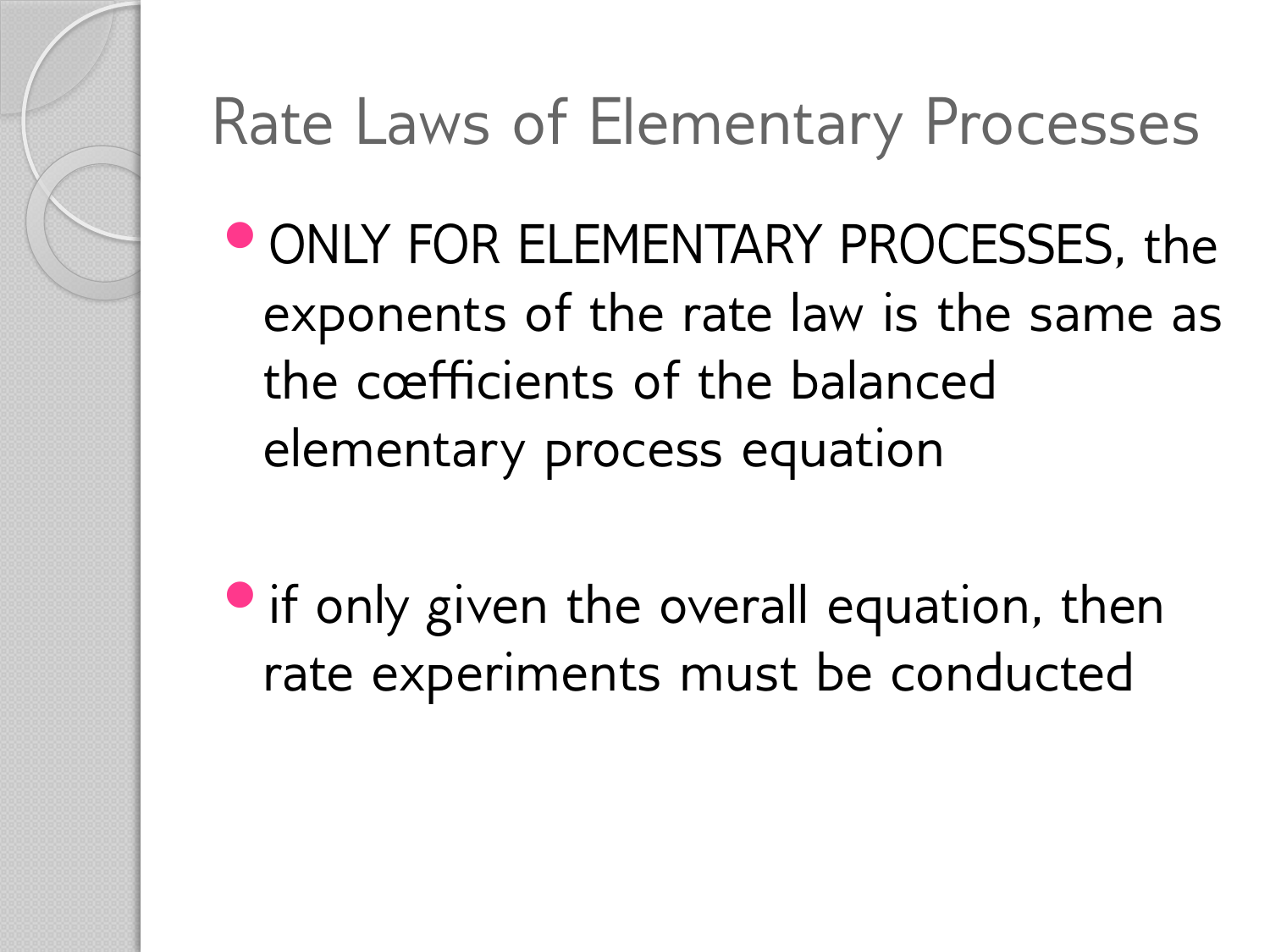

# Rate Laws of Elementary Processes
ONLY FOR ELEMENTARY PROCESSES, the exponents of the rate law is the same as the coefficients of the balanced elementary process equation

if only given the overall equation, then rate experiments must be conducted